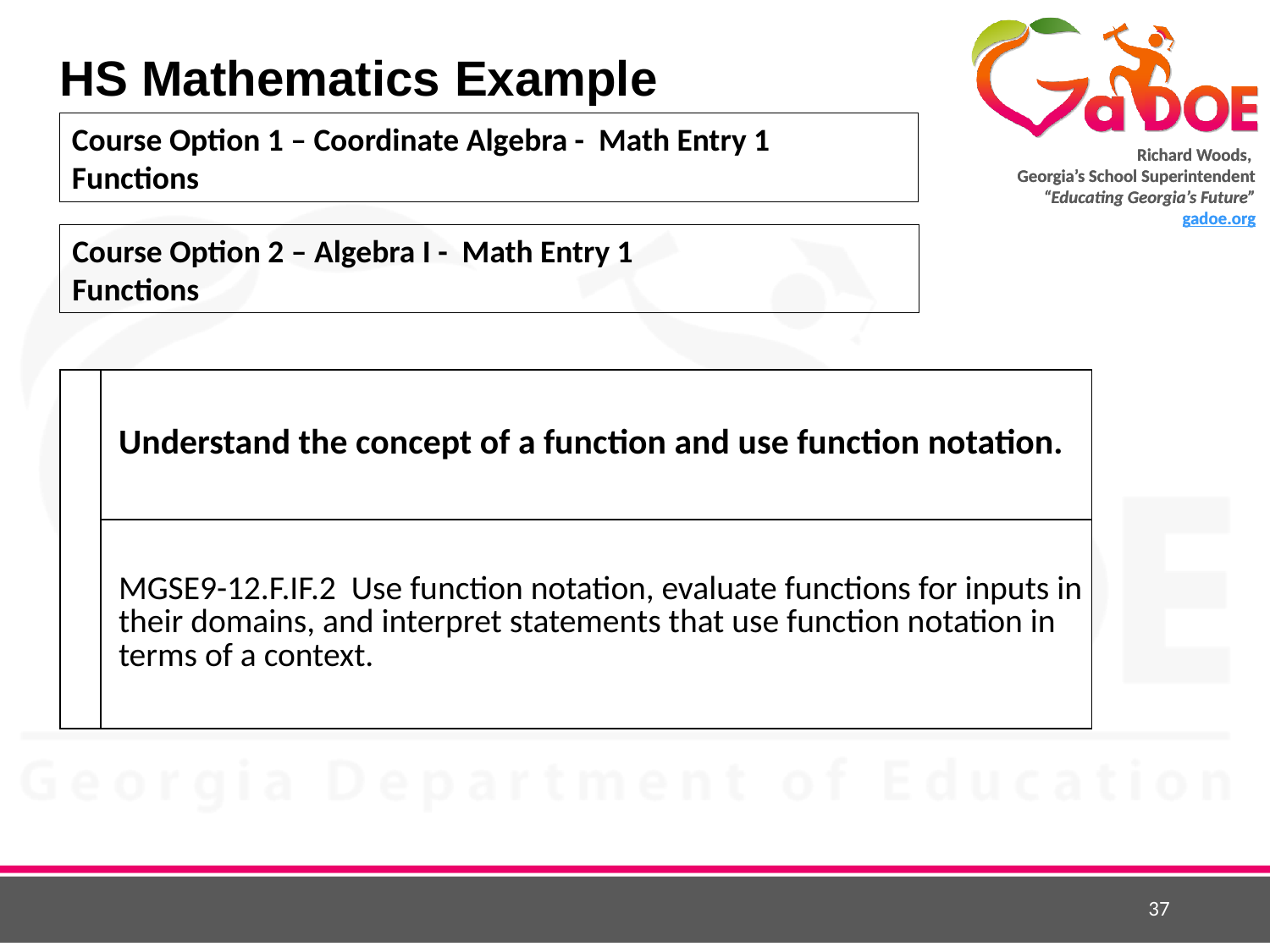

# HS Mathematics Example
Course Option 1 – Coordinate Algebra -  Math Entry 1
Functions
Course Option 2 – Algebra I -  Math Entry 1
Functions
|  | Understand the concept of a function and use function notation. |
| --- | --- |
|  | MGSE9-12.F.IF.2 Use function notation, evaluate functions for inputs in their domains, and interpret statements that use function notation in terms of a context. |
37